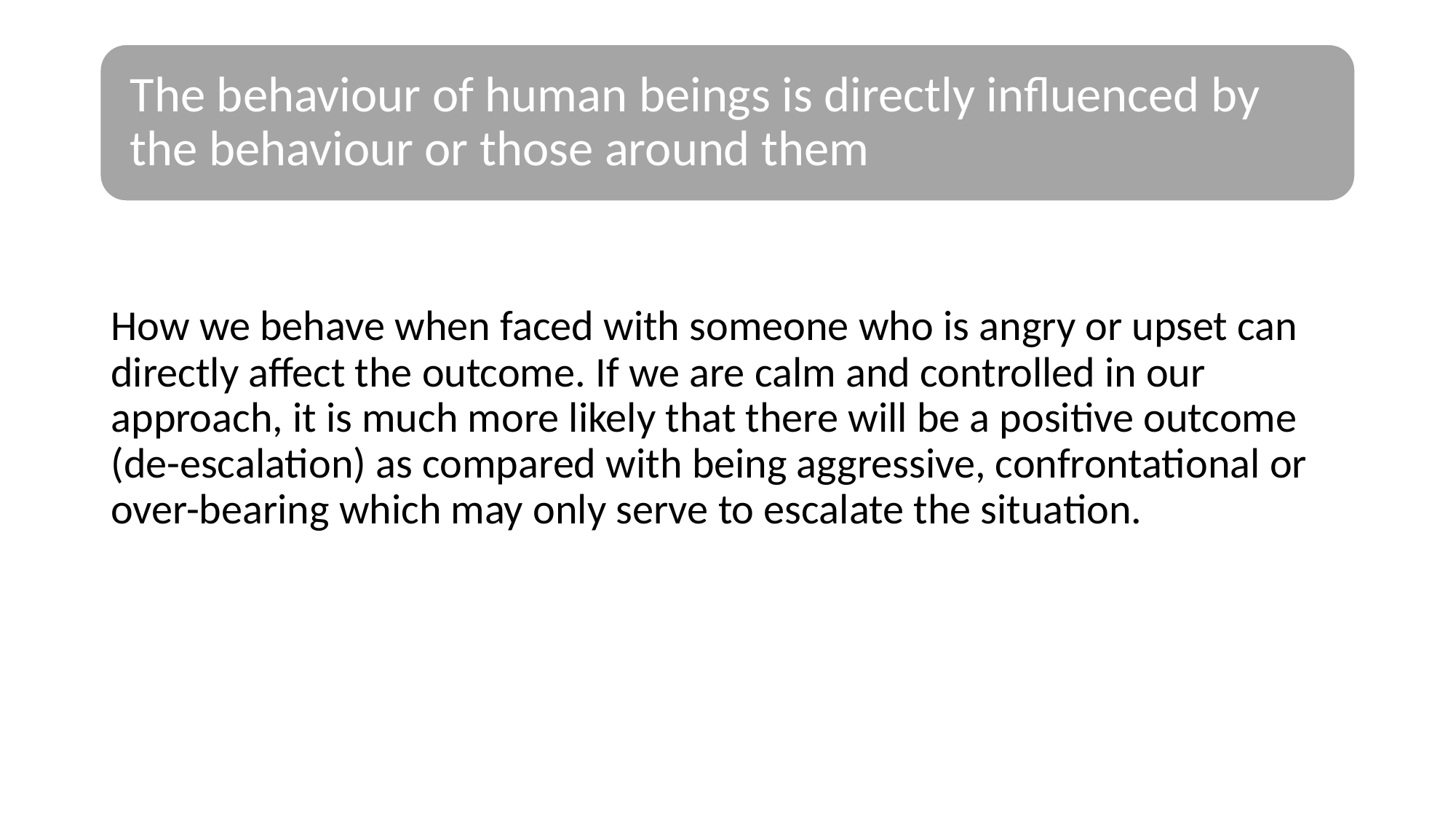

The behaviour of human beings is directly influenced by the behaviour or those around them
How we behave when faced with someone who is angry or upset can directly affect the outcome. If we are calm and controlled in our approach, it is much more likely that there will be a positive outcome (de-escalation) as compared with being aggressive, confrontational or over-bearing which may only serve to escalate the situation.